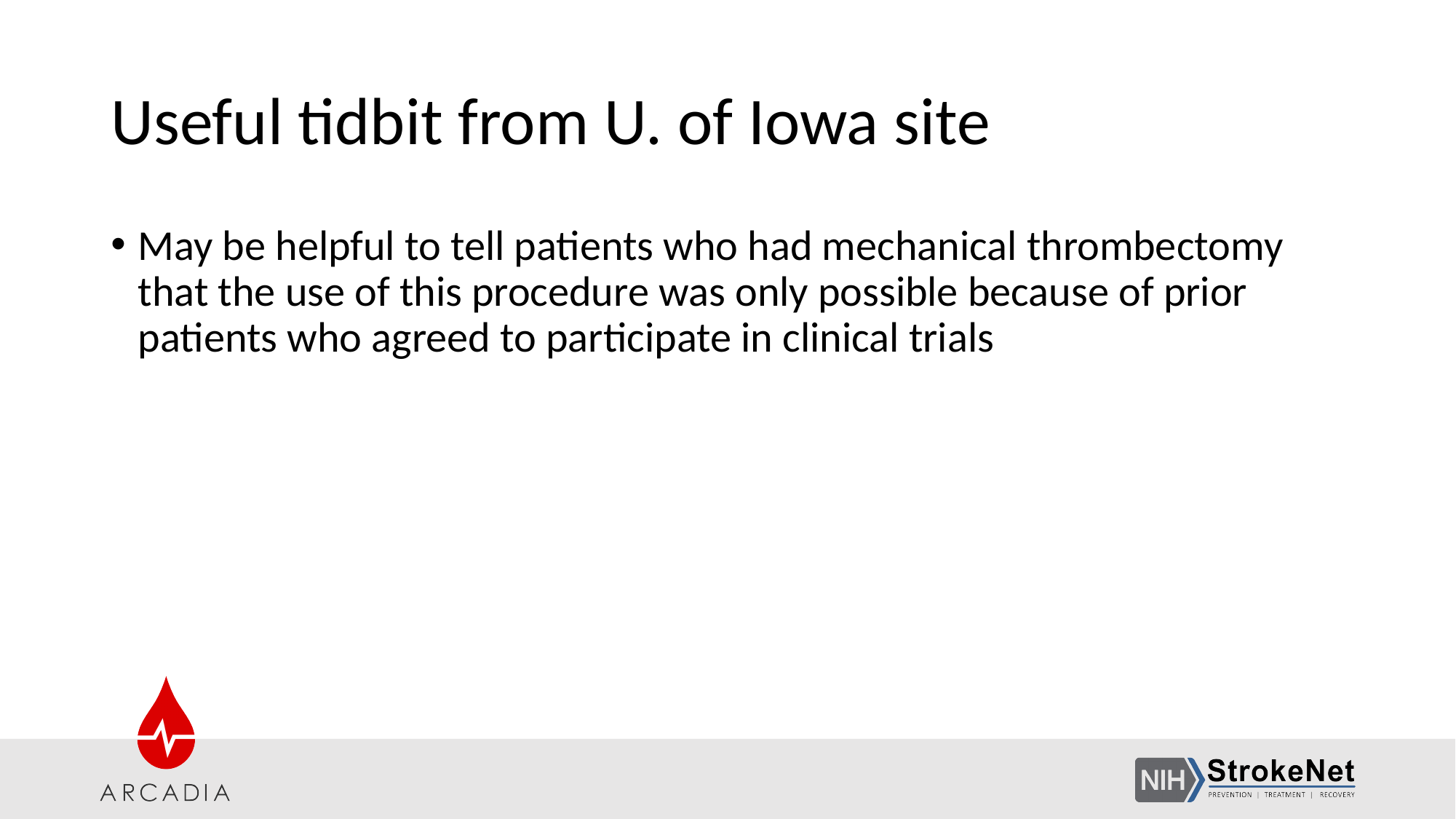

# Useful tidbit from U. of Iowa site
May be helpful to tell patients who had mechanical thrombectomy that the use of this procedure was only possible because of prior patients who agreed to participate in clinical trials